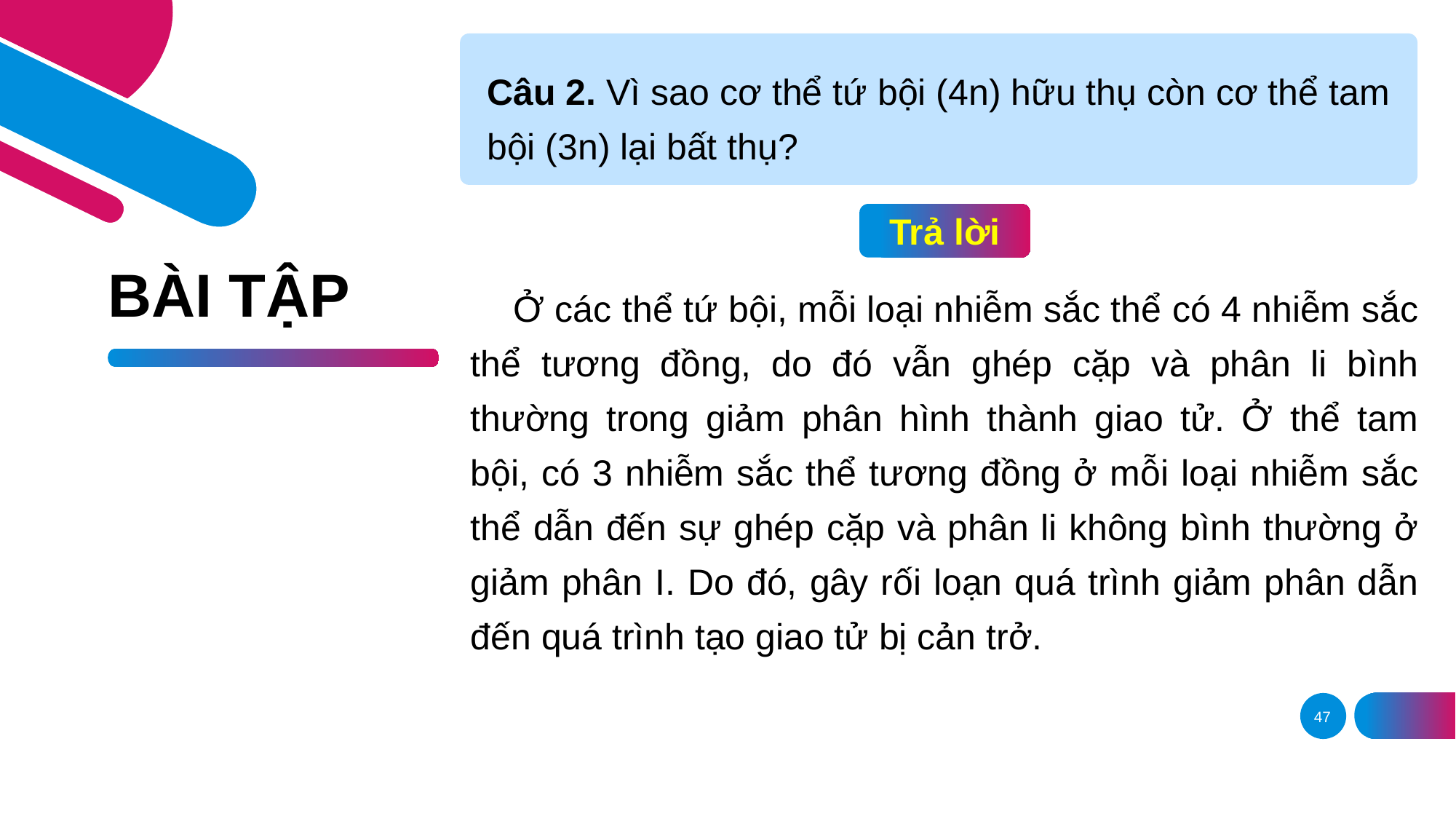

Câu 2. Vì sao cơ thể tứ bội (4n) hữu thụ còn cơ thể tam bội (3n) lại bất thụ?
Trả lời
# BÀI TẬP
    Ở các thể tứ bội, mỗi loại nhiễm sắc thể có 4 nhiễm sắc thể tương đồng, do đó vẫn ghép cặp và phân li bình thường trong giảm phân hình thành giao tử. Ở thể tam bội, có 3 nhiễm sắc thể tương đồng ở mỗi loại nhiễm sắc thể dẫn đến sự ghép cặp và phân li không bình thường ở giảm phân I. Do đó, gây rối loạn quá trình giảm phân dẫn đến quá trình tạo giao tử bị cản trở.
47